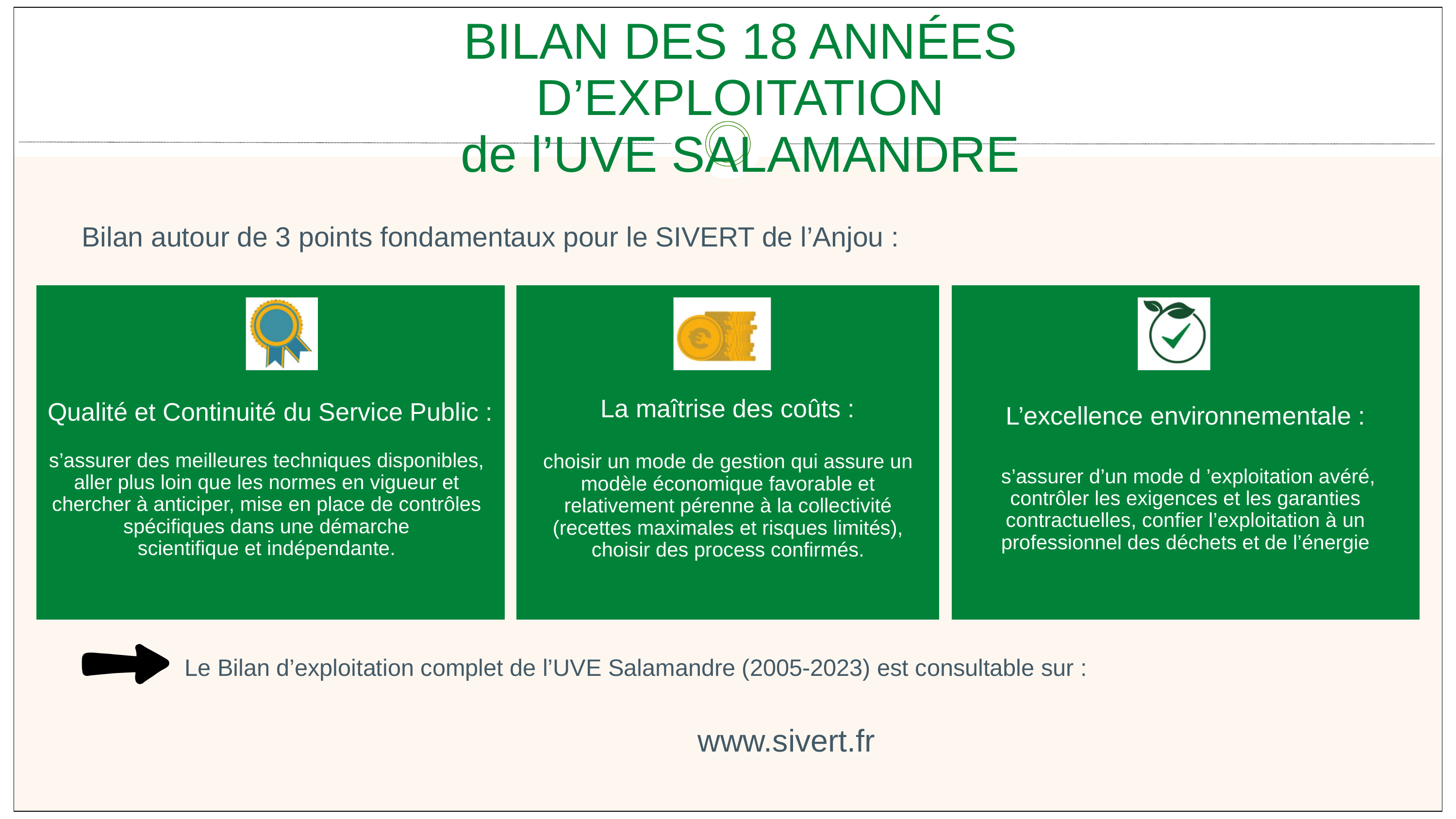

BILAN DES 18 ANNÉES D’EXPLOITATION
de l’UVE SALAMANDRE

Bilan autour de 3 points fondamentaux pour le SIVERT de l’Anjou :

La maîtrise des coûts :

choisir un mode de gestion qui assure un modèle économique favorable et relativement pérenne à la collectivité (recettes maximales et risques limités), choisir des process confirmés.
Qualité et Continuité du Service Public :
L’excellence environnementale :

 s’assurer d’un mode d ’exploitation avéré, contrôler les exigences et les garanties contractuelles, confier l’exploitation à un professionnel des déchets et de l’énergie
s’assurer des meilleures techniques disponibles, aller plus loin que les normes en vigueur et chercher à anticiper, mise en place de contrôles spécifiques dans une démarche
scientifique et indépendante.

Le Bilan d’exploitation complet de l’UVE Salamandre (2005-2023) est consultable sur :

www.sivert.fr